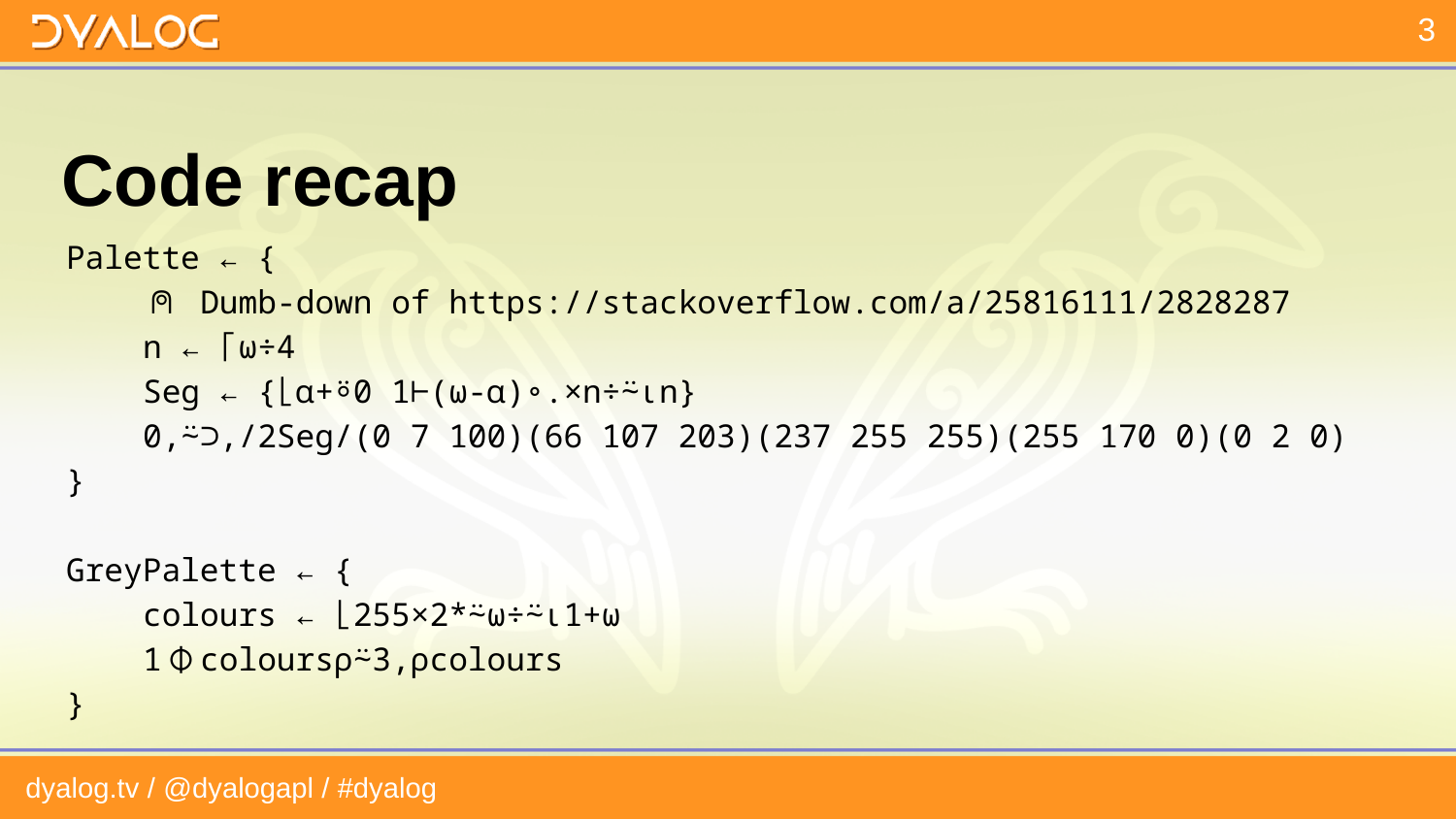

# Code recap
Palette ← {
    ⍝ Dumb-down of https://stackoverflow.com/a/25816111/2828287
    n ← ⌈⍵÷4
    Seg ← {⌊⍺+⍤0 1⊢(⍵-⍺)∘.×n÷⍨⍳n}
    0,⍨⊃,/2Seg/(0 7 100)(66 107 203)(237 255 255)(255 170 0)(0 2 0)
}

GreyPalette ← {
    colours ← ⌊255×2*⍨⍵÷⍨⍳1+⍵
    1⌽colours⍴⍨3,⍴colours
}